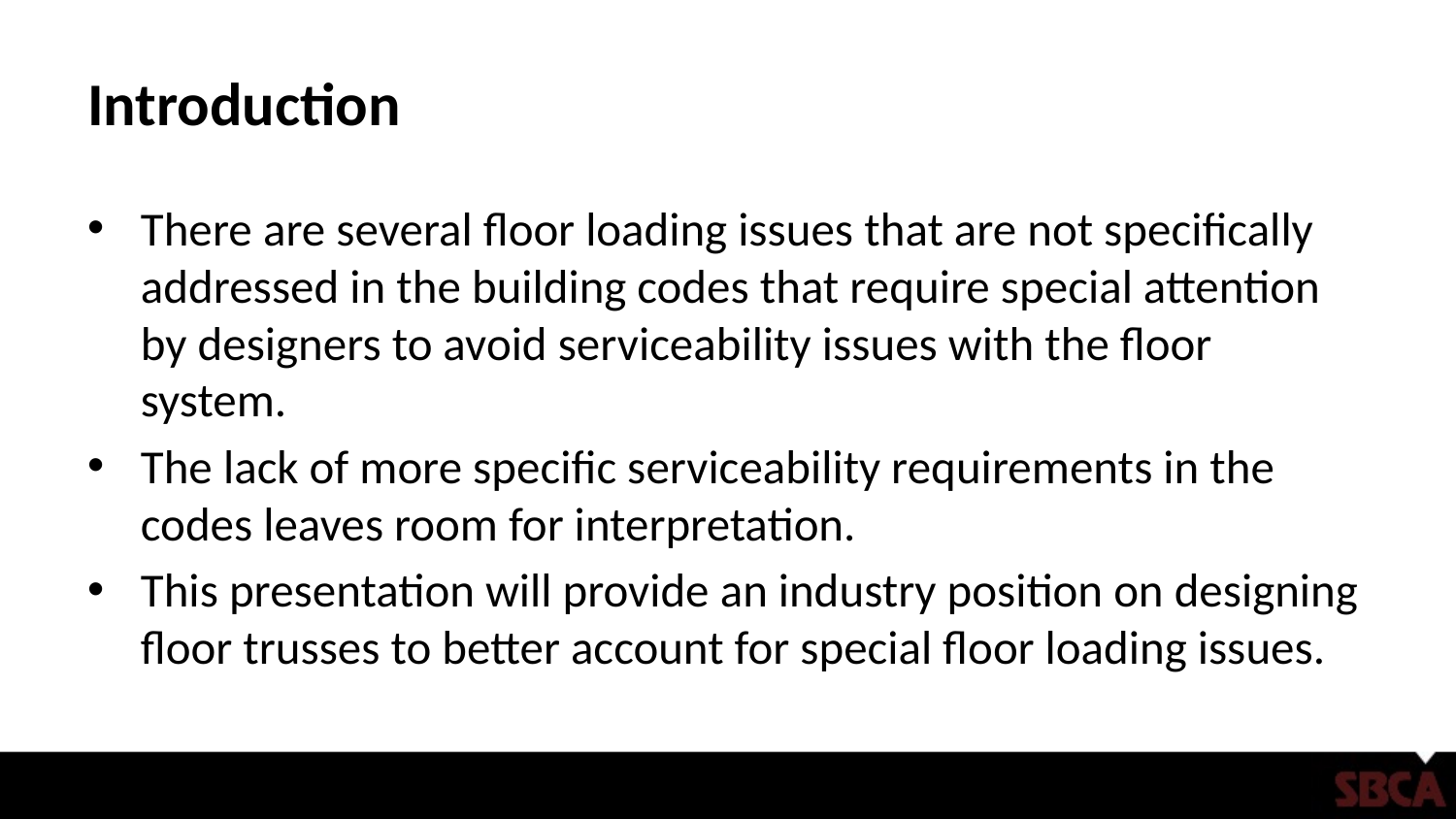

# Introduction
There are several floor loading issues that are not specifically addressed in the building codes that require special attention by designers to avoid serviceability issues with the floor system.
The lack of more specific serviceability requirements in the codes leaves room for interpretation.
This presentation will provide an industry position on designing floor trusses to better account for special floor loading issues.